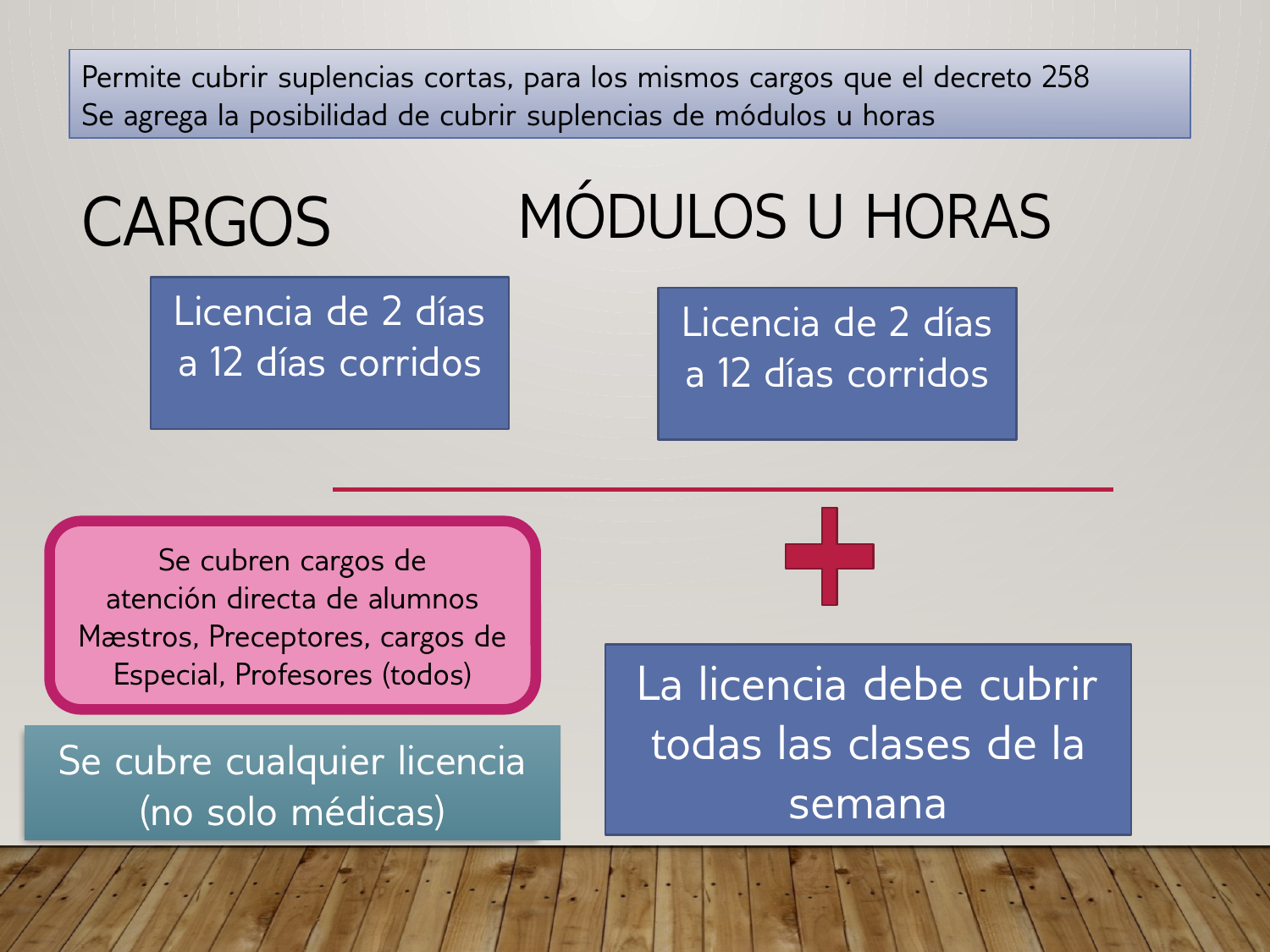

Permite cubrir suplencias cortas, para los mismos cargos que el decreto 258
Se agrega la posibilidad de cubrir suplencias de módulos u horas
CARGOS
MÓDULOS U HORAS
Licencia de 2 días a 12 días corridos

Licencia de 2 días a 12 días corridos

Se cubren cargos de
atención directa de alumnos
Maestros, Preceptores, cargos de Especial, Profesores (todos)
La licencia debe cubrir todas las clases de la semana
Se cubre cualquier licencia
(no solo médicas)